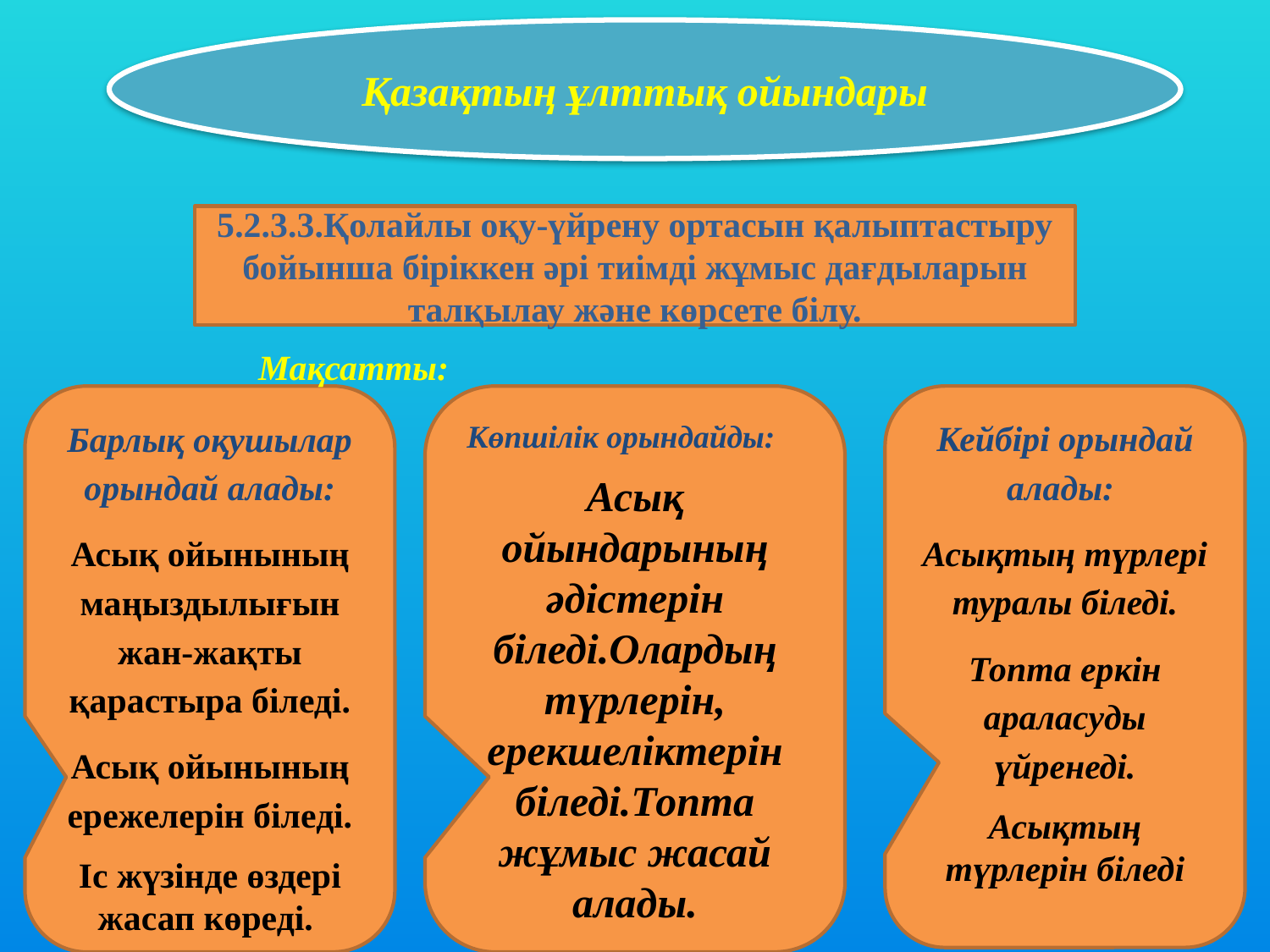

Қазақтың ұлттық ойындары
5.2.3.3.Қолайлы оқу-үйрену ортасын қалыптастыру бойынша біріккен әрі тиімді жұмыс дағдыларын талқылау және көрсете білу.
Мақсатты:
Барлық оқушылар орындай алады:
Асық ойынының маңыздылығын жан-жақты қарастыра біледі.
Асық ойынының ережелерін біледі.
Іс жүзінде өздері жасап көреді.
 Көпшілік орындайды:
Асық ойындарының әдістерін біледі.Олардың түрлерін, ерекшеліктерін біледі.Топта жұмыс жасай алады.
Кейбірі орындай алады:
Асықтың түрлері туралы біледі.
Топта еркін араласуды үйренеді.
Асықтың түрлерін біледі